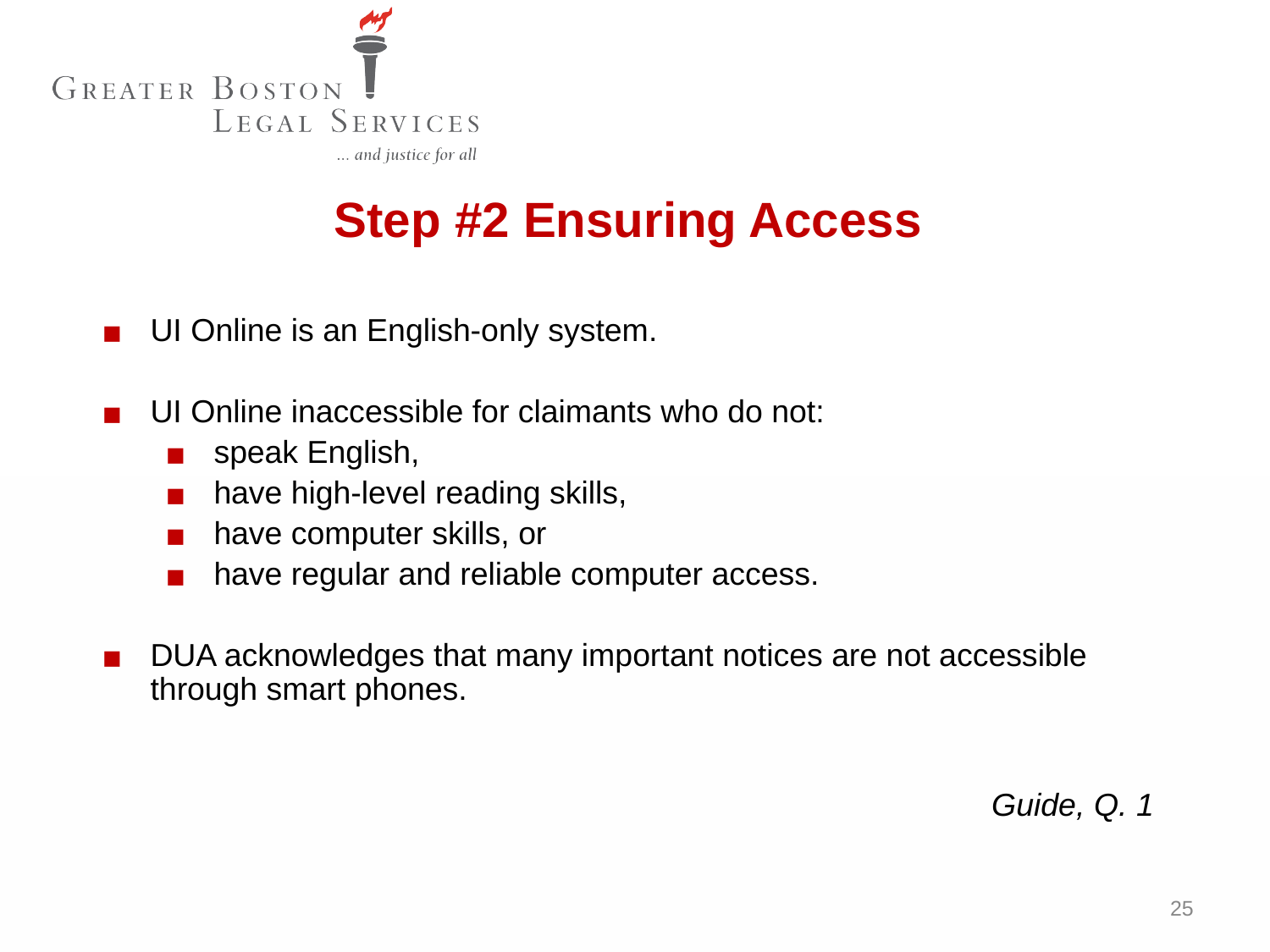

Step #2 Ensuring Access
UI Online is an English-only system.

UI Online inaccessible for claimants who do not:
speak English,
have high-level reading skills,
have computer skills, or
have regular and reliable computer access.

DUA acknowledges that many important notices are not accessible through smart phones.

							Guide, Q. 1
25